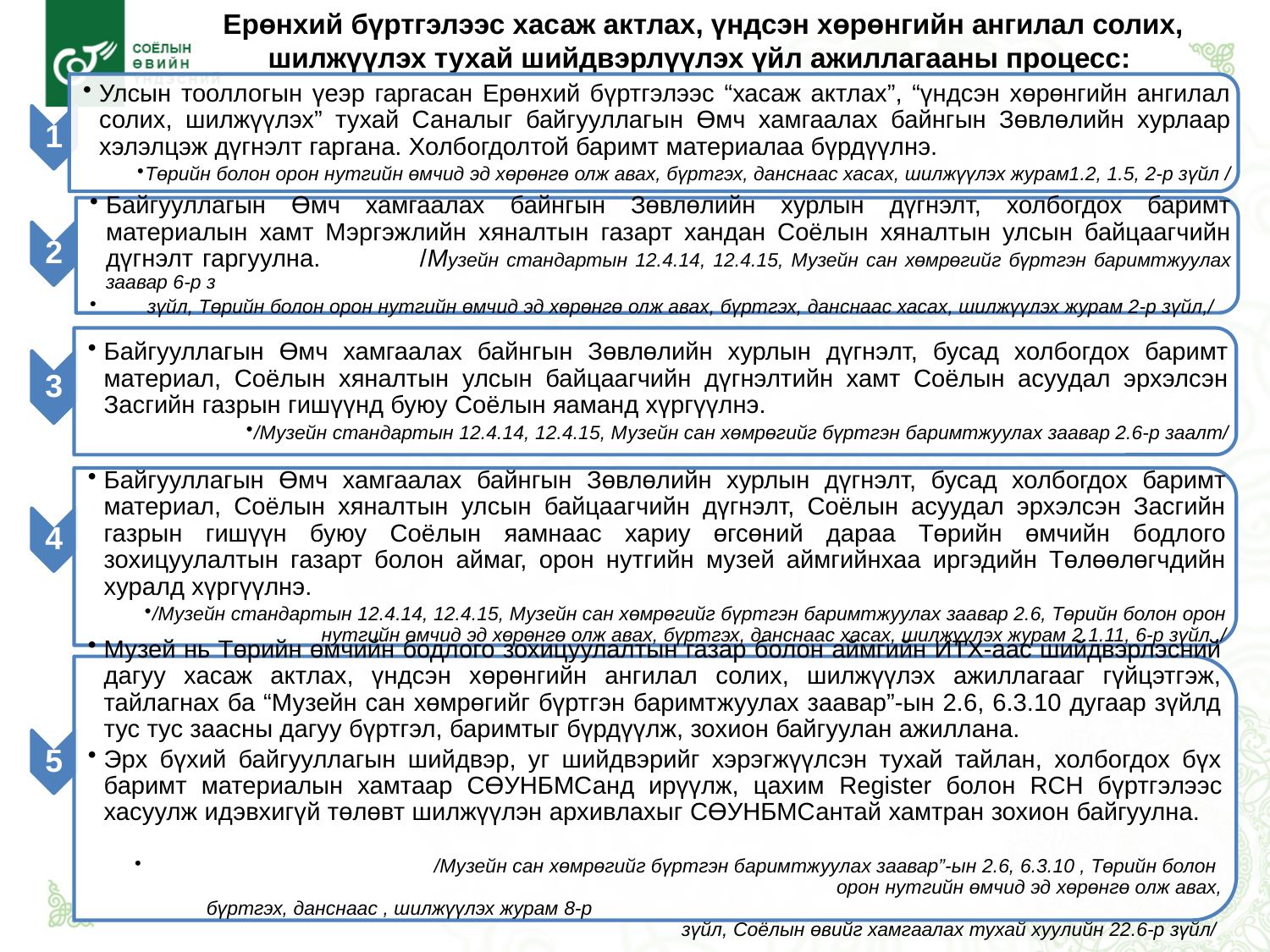

Ерөнхий бүртгэлээс хасаж актлах, үндсэн хөрөнгийн ангилал солих, шилжүүлэх тухай шийдвэрлүүлэх үйл ажиллагааны процесс:
1
Улсын тооллогын үеэр гаргасан Ерөнхий бүртгэлээс “хасаж актлах”, “үндсэн хөрөнгийн ангилал солих, шилжүүлэх” тухай Саналыг байгууллагын Өмч хамгаалах байнгын Зөвлөлийн хурлаар хэлэлцэж дүгнэлт гаргана. Холбогдолтой баримт материалаа бүрдүүлнэ.
Төрийн болон орон нутгийн өмчид эд хөрөнгө олж авах, бүртгэх, данснаас хасах, шилжүүлэх журам1.2, 1.5, 2-р зүйл /
2
Байгууллагын Өмч хамгаалах байнгын Зөвлөлийн хурлын дүгнэлт, холбогдох баримт материалын хамт Мэргэжлийн хяналтын газарт хандан Соёлын хяналтын улсын байцаагчийн дүгнэлт гаргуулна.           /Музейн стандартын 12.4.14, 12.4.15, Музейн сан хөмрөгийг бүртгэн баримтжуулах заавар 6-р з
         зүйл, Төрийн болон орон нутгийн өмчид эд хөрөнгө олж авах, бүртгэх, данснаас хасах, шилжүүлэх журам 2-р зүйл,/
3
Байгууллагын Өмч хамгаалах байнгын Зөвлөлийн хурлын дүгнэлт, бусад холбогдох баримт материал, Соёлын хяналтын улсын байцаагчийн дүгнэлтийн хамт Соёлын асуудал эрхэлсэн Засгийн газрын гишүүнд буюу Соёлын яаманд хүргүүлнэ.
/Музейн стандартын 12.4.14, 12.4.15, Музейн сан хөмрөгийг бүртгэн баримтжуулах заавар 2.6-р заалт/
4
Байгууллагын Өмч хамгаалах байнгын Зөвлөлийн хурлын дүгнэлт, бусад холбогдох баримт материал, Соёлын хяналтын улсын байцаагчийн дүгнэлт, Соёлын асуудал эрхэлсэн Засгийн газрын гишүүн буюу Соёлын яамнаас хариу өгсөний дараа Төрийн өмчийн бодлого зохицуулалтын газарт болон аймаг, орон нутгийн музей аймгийнхаа иргэдийн Төлөөлөгчдийн хуралд хүргүүлнэ.
/Музейн стандартын 12.4.14, 12.4.15, Музейн сан хөмрөгийг бүртгэн баримтжуулах заавар 2.6, Төрийн болон орон нутгийн өмчид эд хөрөнгө олж авах, бүртгэх, данснаас хасах, шилжүүлэх журам 2.1.11, 6-р зүйл ,/
5
Музей нь Төрийн өмчийн бодлого зохицуулалтын газар болон аймгийн ИТХ-аас шийдвэрлэсний дагуу хасаж актлах, үндсэн хөрөнгийн ангилал солих, шилжүүлэх ажиллагааг гүйцэтгэж, тайлагнах ба “Музейн сан хөмрөгийг бүртгэн баримтжуулах заавар”-ын 2.6, 6.3.10 дугаар зүйлд тус тус заасны дагуу бүртгэл, баримтыг бүрдүүлж, зохион байгуулан ажиллана.
Эрх бүхий байгууллагын шийдвэр, уг шийдвэрийг хэрэгжүүлсэн тухай тайлан, холбогдох бүх баримт материалын хамтаар СӨУНБМСанд ирүүлж, цахим Register болон RCH бүртгэлээс хасуулж идэвхигүй төлөвт шилжүүлэн архивлахыг СӨУНБМСантай хамтран зохион байгуулна.
                                                     /Музейн сан хөмрөгийг бүртгэн баримтжуулах заавар”-ын 2.6, 6.3.10 , Төрийн болон 					      орон нутгийн өмчид эд хөрөнгө олж авах, бүртгэх, данснаас , шилжүүлэх журам 8-р 						           зүйл, Соёлын өвийг хамгаалах тухай хуулийн 22.6-р зүйл/